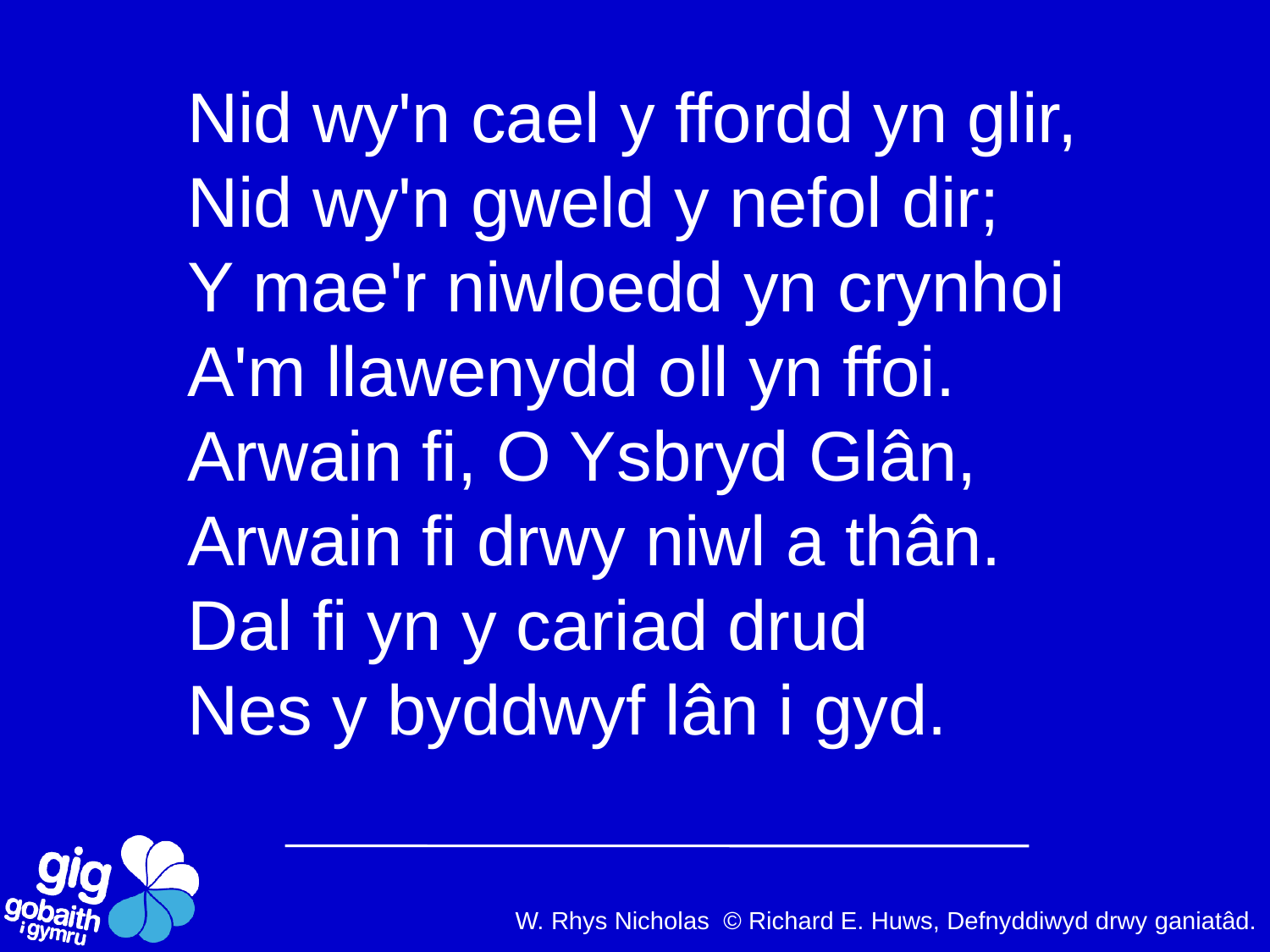

Nid wy'n cael y ffordd yn glir,
Nid wy'n gweld y nefol dir;
Y mae'r niwloedd yn crynhoi
A'm llawenydd oll yn ffoi.
Arwain fi, O Ysbryd Glân,
Arwain fi drwy niwl a thân.
Dal fi yn y cariad drud
Nes y byddwyf lân i gyd.

W. Rhys Nicholas  © Richard E. Huws, Defnyddiwyd drwy ganiatâd.